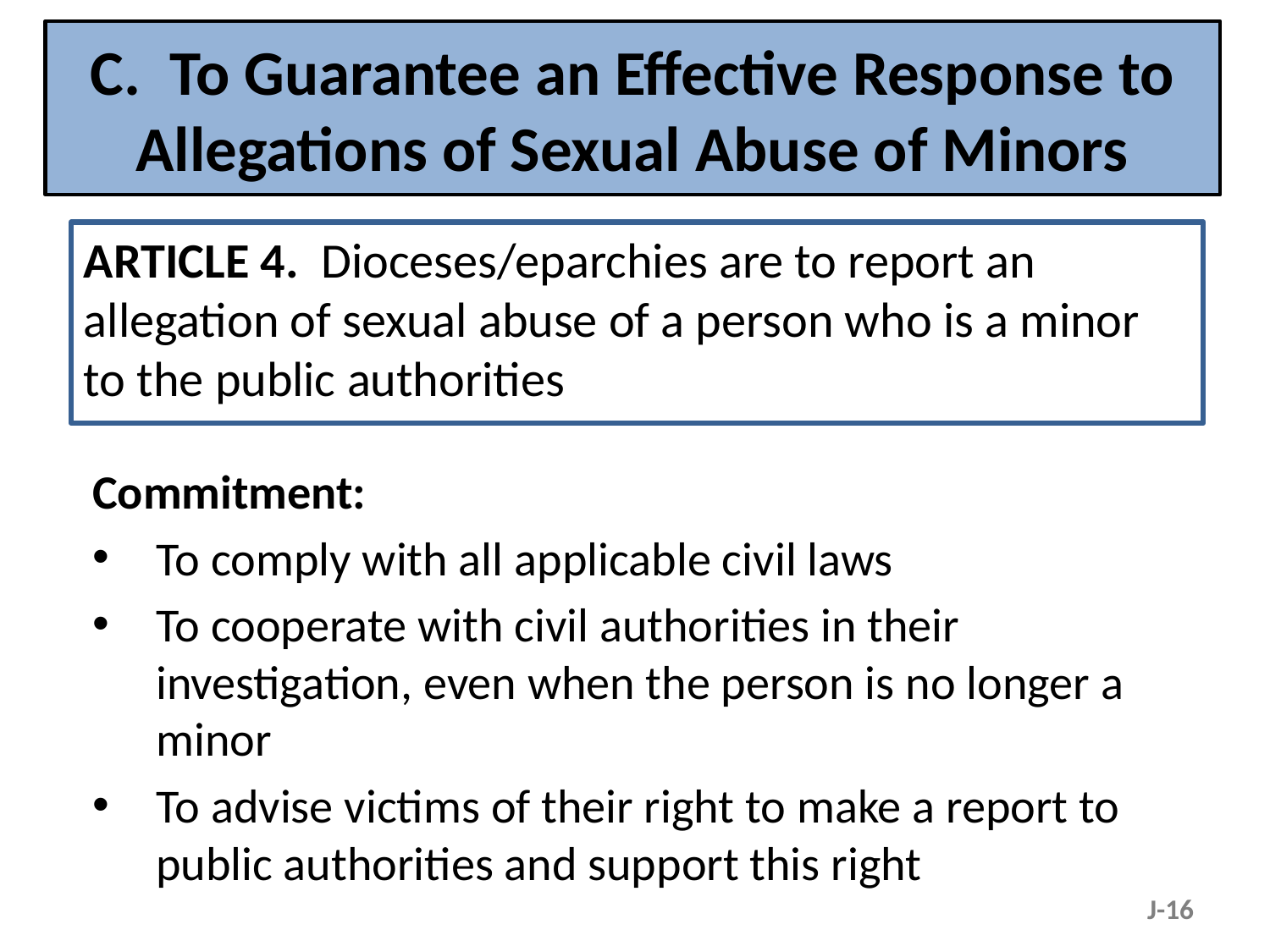

# C.  To Guarantee an Effective Response to Allegations of Sexual Abuse of Minors
ARTICLE 4.  Dioceses/eparchies are to report an allegation of sexual abuse of a person who is a minor to the public authorities
Commitment:
To comply with all applicable civil laws
To cooperate with civil authorities in their investigation, even when the person is no longer a minor
To advise victims of their right to make a report to public authorities and support this right
J-16